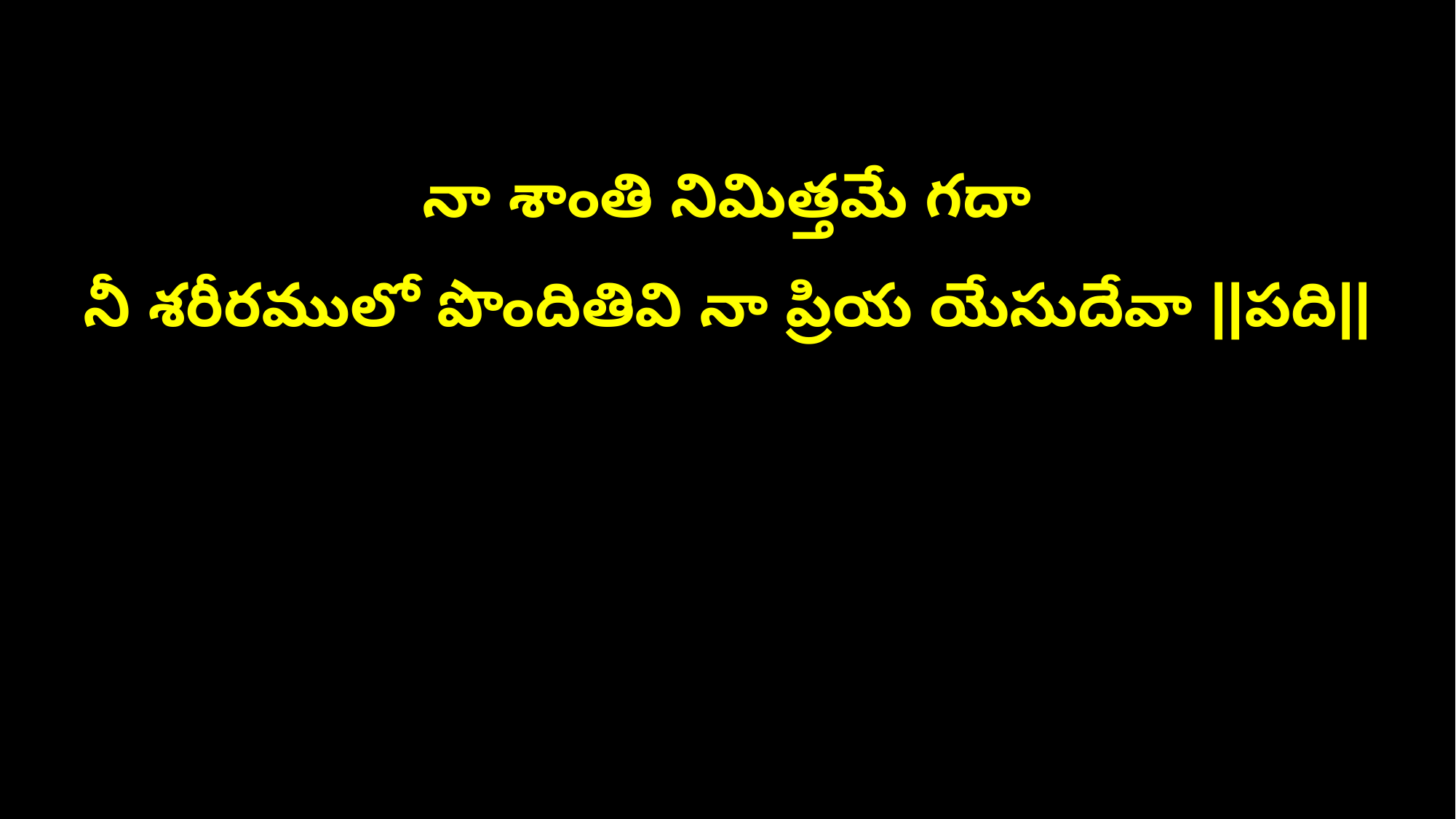

నా శాంతి నిమిత్తమే గదా
నీ శరీరములో పొందితివి నా ప్రియ యేసుదేవా ||పది||